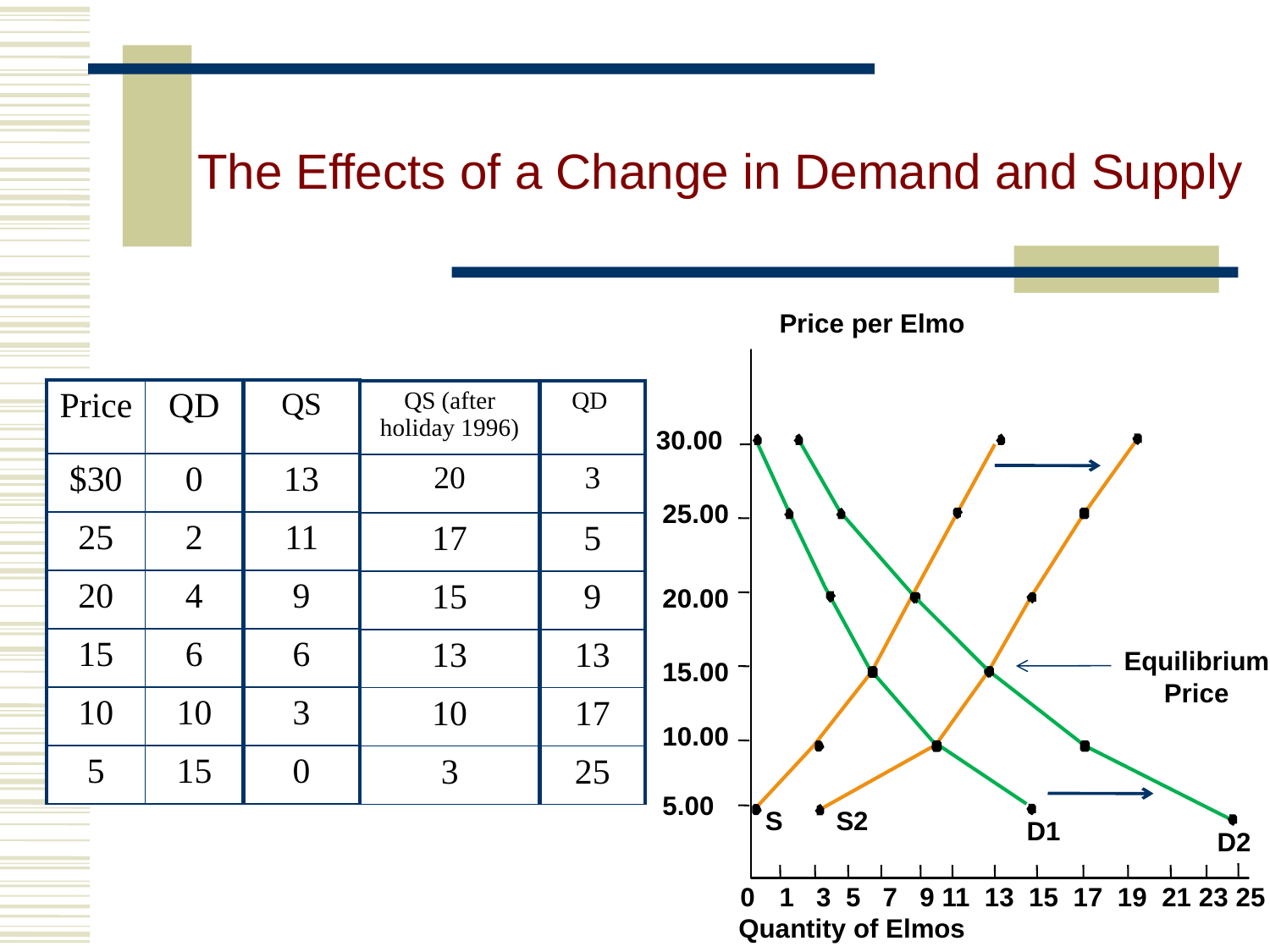

The Effects of a Change in Demand and Supply
Price per Elmo

25.00

20.00

15.00

10.00

5.00

0
  1   3  5   7   9 11  13  15  17  19  21 23 25
Quantity of Elmos
| Price | QD |
| --- | --- |
| $30 | 0 |
| 25 | 2 |
| 20 | 4 |
| 15 | 6 |
| 10 | 10 |
| 5 | 15 |
| QS |
| --- |
| 13 |
| 11 |
| 9 |
| 6 |
| 3 |
| 0 |
| QS (after holiday 1996) | QD |
| --- | --- |
| 20 | 3 |
| 17 | 5 |
| 15 | 9 |
| 13 | 13 |
| 10 | 17 |
| 3 | 25 |
30.00

Equilibrium
Price

S

S2

D1

D2